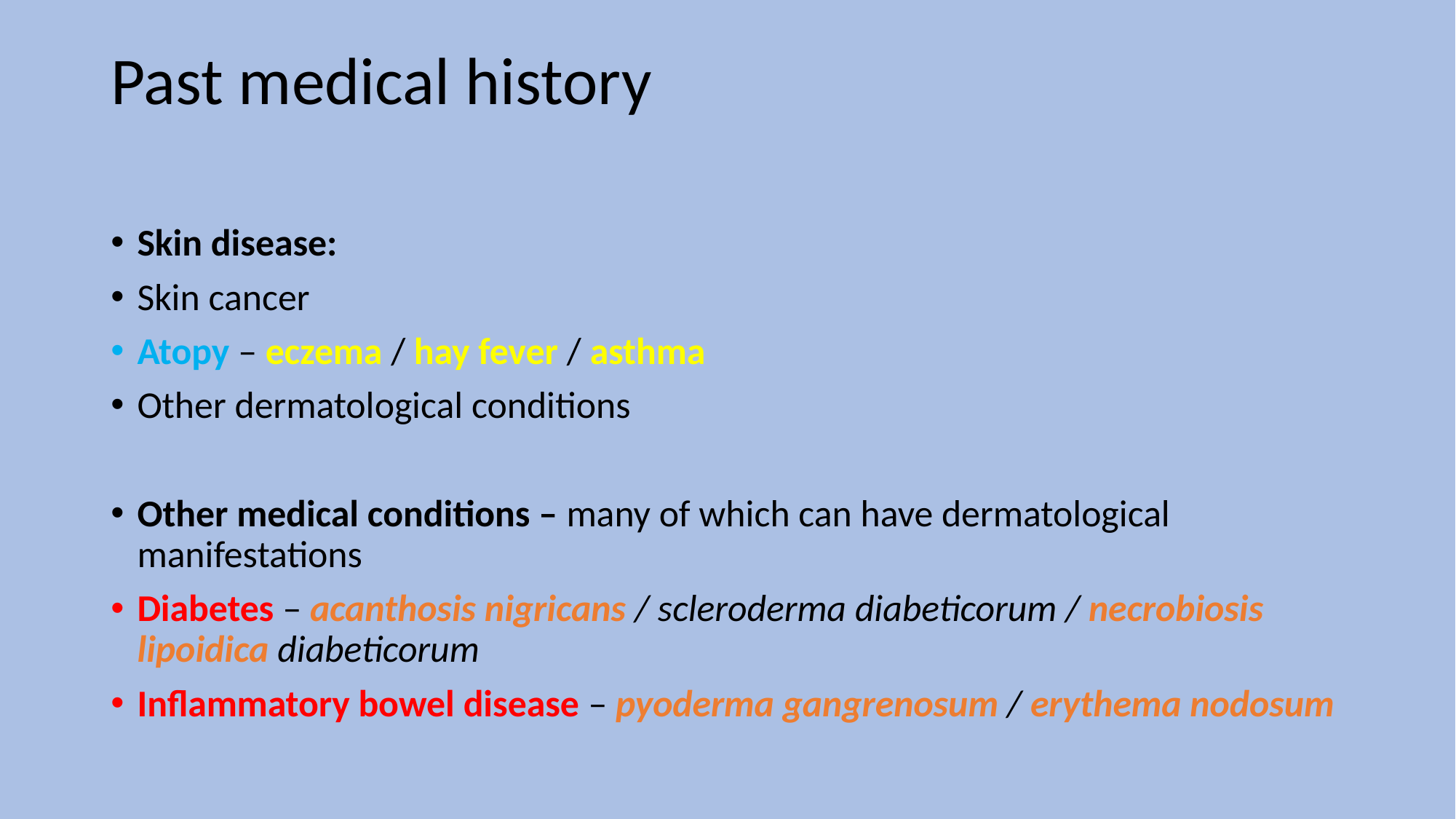

# Past medical history
Skin disease:
Skin cancer
Atopy – eczema / hay fever / asthma
Other dermatological conditions

Other medical conditions – many of which can have dermatological manifestations
Diabetes – acanthosis nigricans / scleroderma diabeticorum / necrobiosis lipoidica diabeticorum
Inflammatory bowel disease – pyoderma gangrenosum / erythema nodosum